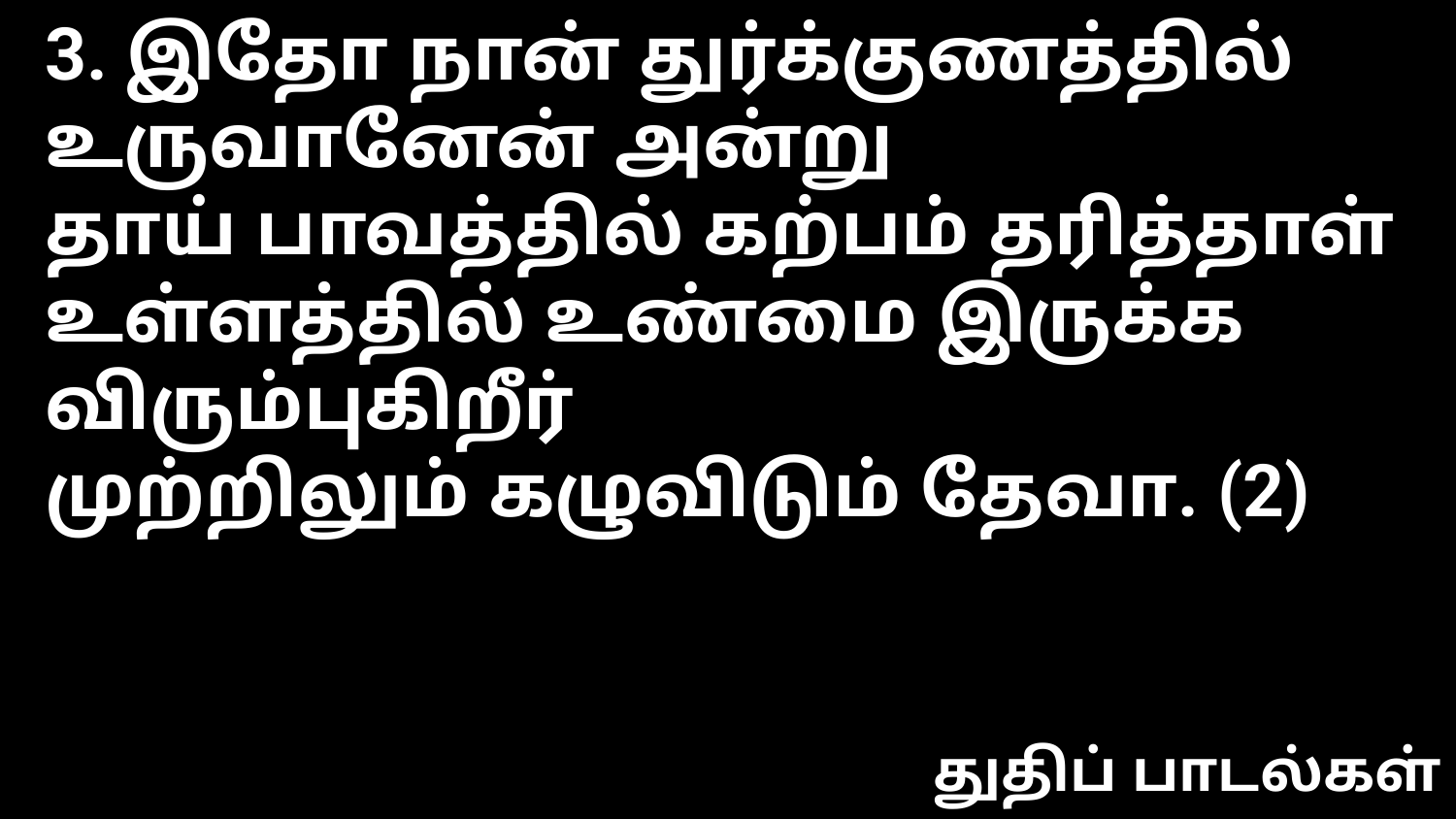

3. இதோ நான் துர்க்குணத்தில் உருவானேன் அன்று
தாய் பாவத்தில் கற்பம் தரித்தாள்
உள்ளத்தில் உண்மை இருக்க விரும்புகிறீர்
முற்றிலும் கழுவிடும் தேவா. (2)

துதிப் பாடல்கள்